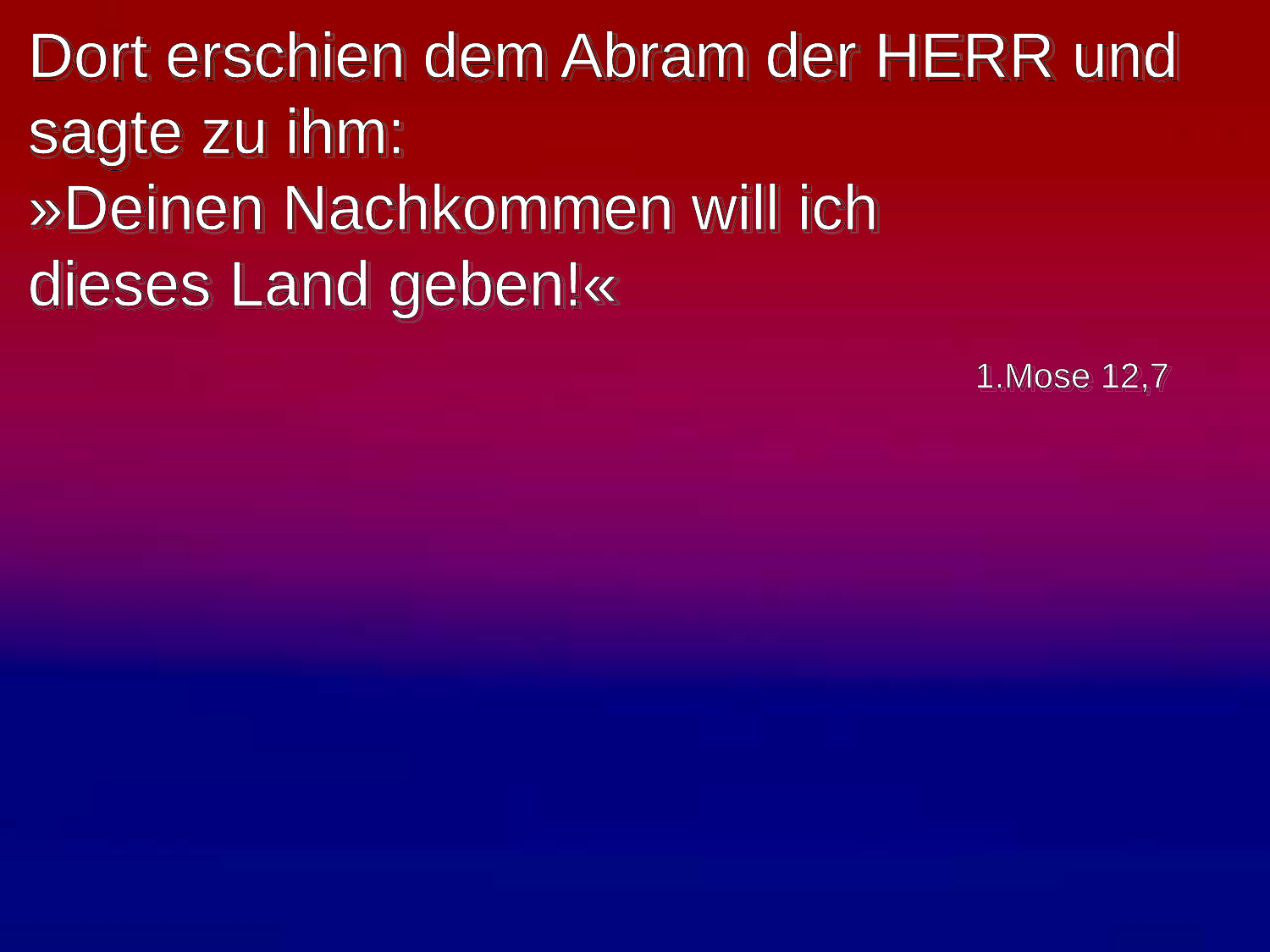

# Dort erschien dem Abram der HERR und sagte zu ihm: »Deinen Nachkommen will ich dieses Land geben!«
1.Mose 12,7